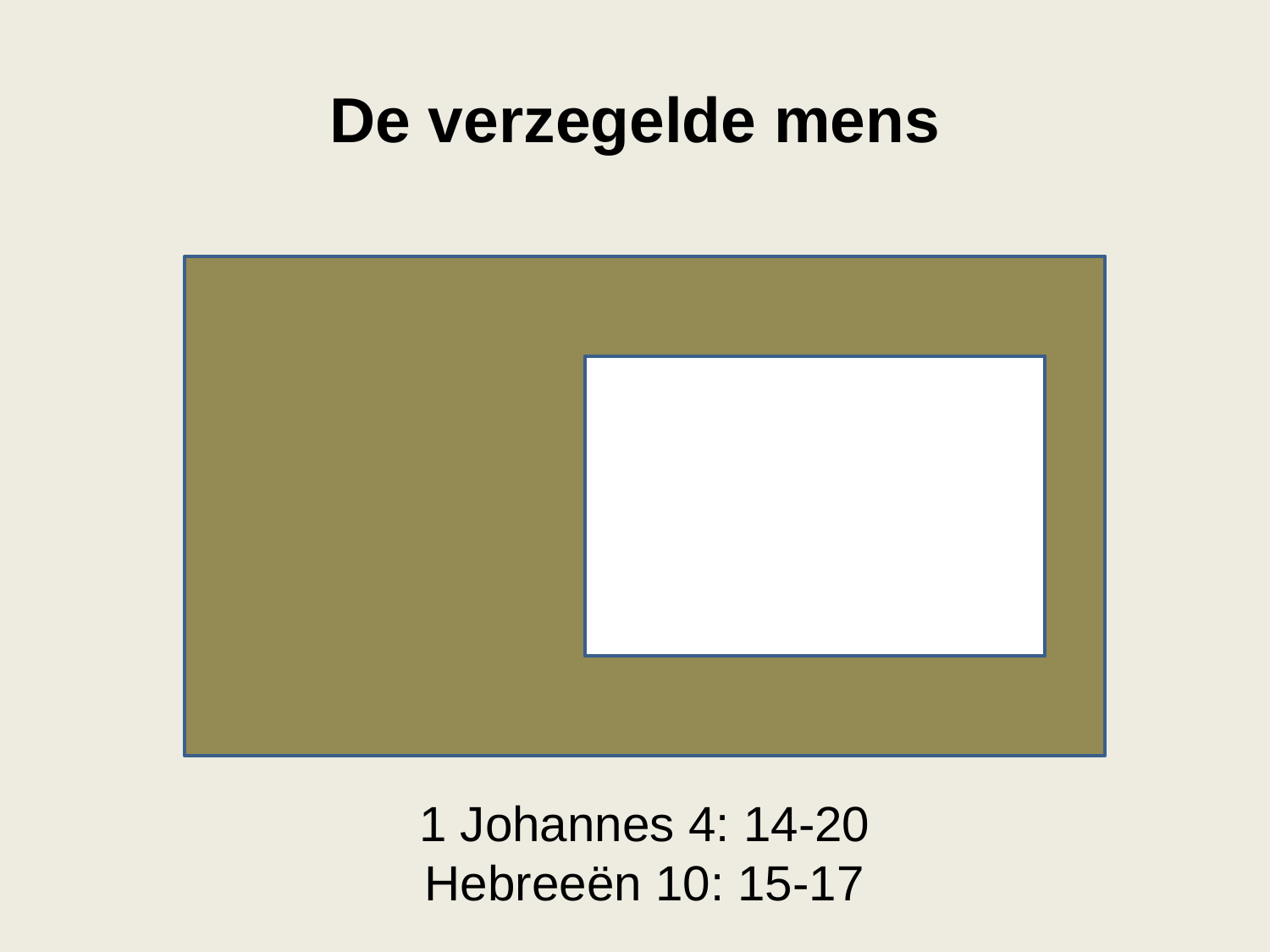

# De verzegelde mens

1 Johannes 4: 14-20
Hebreeën 10: 15-17